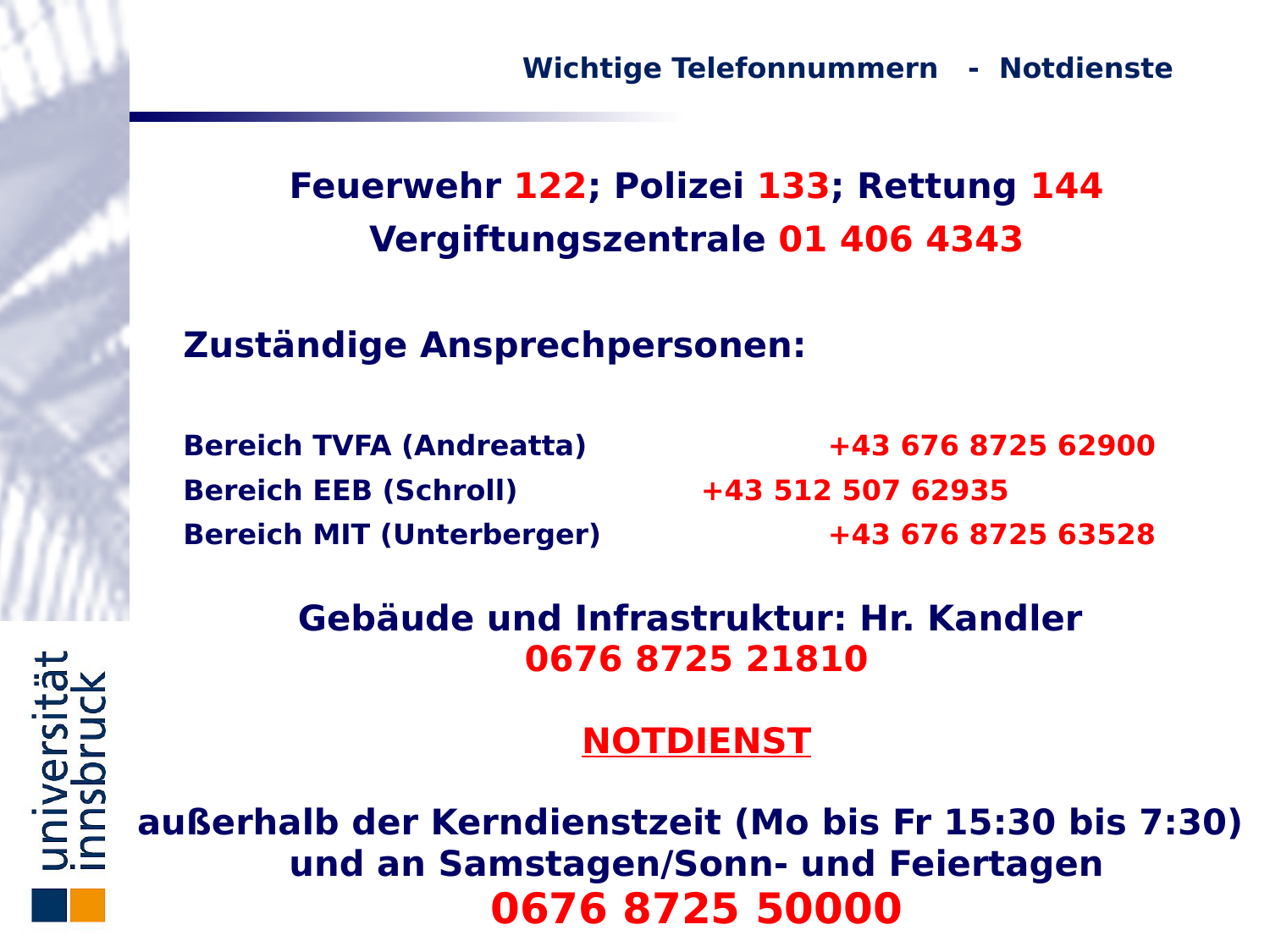

Wichtige Telefonnummern   -  Notdienste
Feuerwehr 122; Polizei 133; Rettung 144
Vergiftungszentrale 01 406 4343

	Zuständige Ansprechpersonen:

	Bereich TVFA (Andreatta)		 +43 676 8725 62900
	Bereich EEB (Schroll)		 +43 512 507 62935
	Bereich MIT (Unterberger)		 +43 676 8725 63528

Gebäude und Infrastruktur: Hr. Kandler
0676 8725 21810

NOTDIENST

außerhalb der Kerndienstzeit (Mo bis Fr 15:30 bis 7:30)
und an Samstagen/Sonn- und Feiertagen
0676 8725 50000